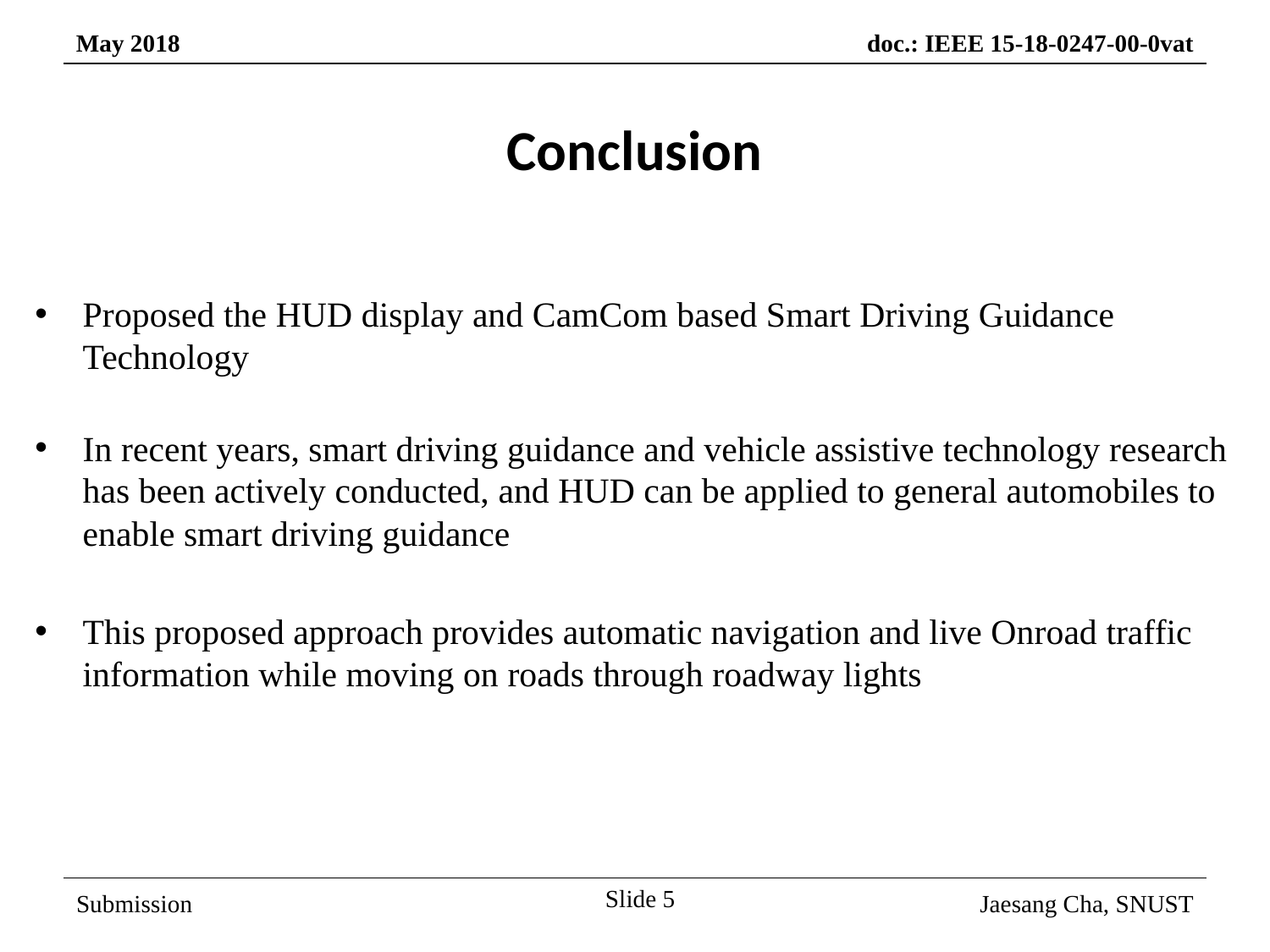

Conclusion
Proposed the HUD display and CamCom based Smart Driving Guidance Technology
In recent years, smart driving guidance and vehicle assistive technology research has been actively conducted, and HUD can be applied to general automobiles to enable smart driving guidance

This proposed approach provides automatic navigation and live Onroad traffic information while moving on roads through roadway lights

Slide 5